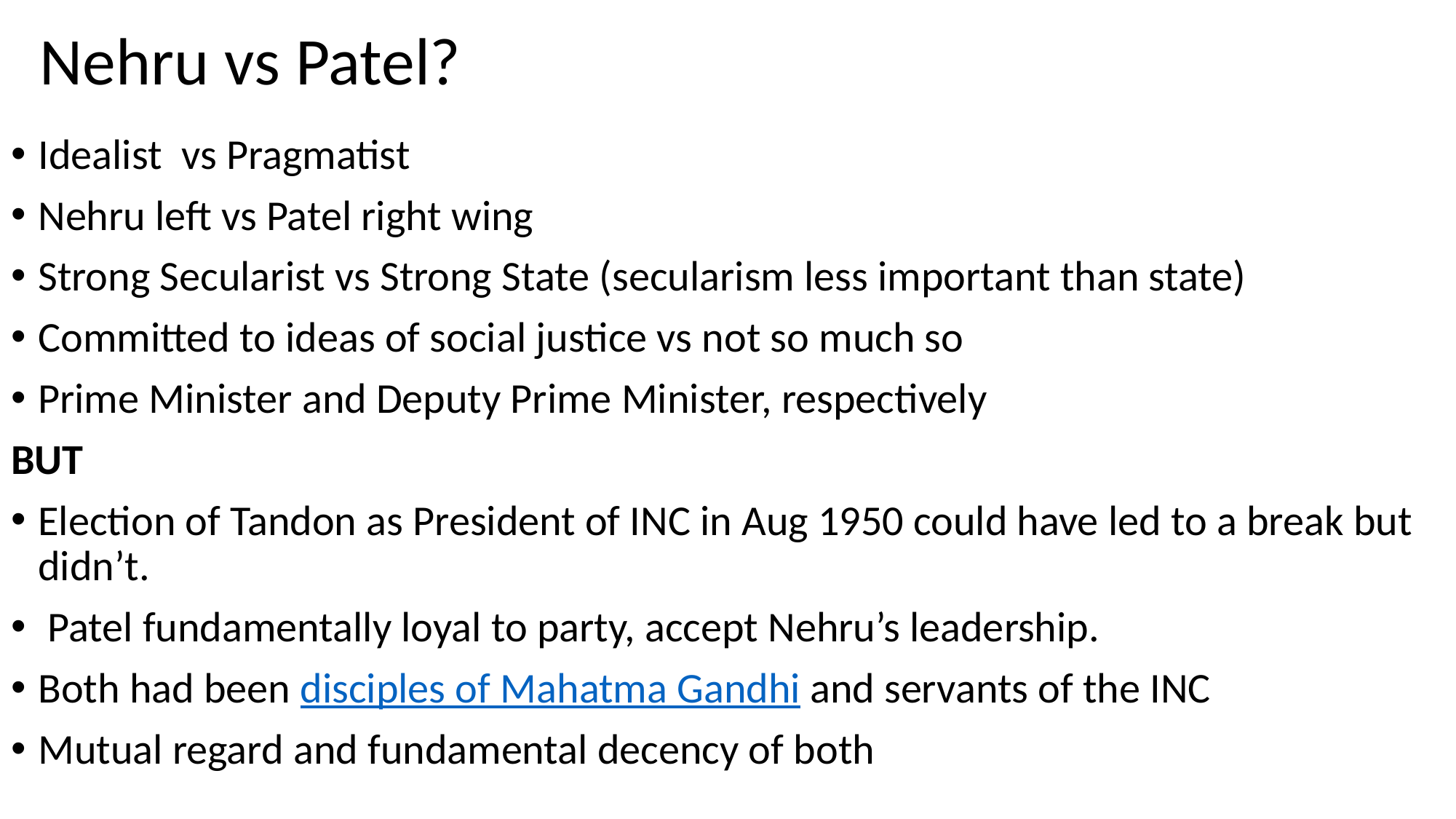

# Nehru vs Patel?
Idealist  vs Pragmatist
Nehru left vs Patel right wing
Strong Secularist vs Strong State (secularism less important than state)
Committed to ideas of social justice vs not so much so
Prime Minister and Deputy Prime Minister, respectively
BUT
Election of Tandon as President of INC in Aug 1950 could have led to a break but didn’t.
 Patel fundamentally loyal to party, accept Nehru’s leadership.
Both had been disciples of Mahatma Gandhi and servants of the INC
Mutual regard and fundamental decency of both